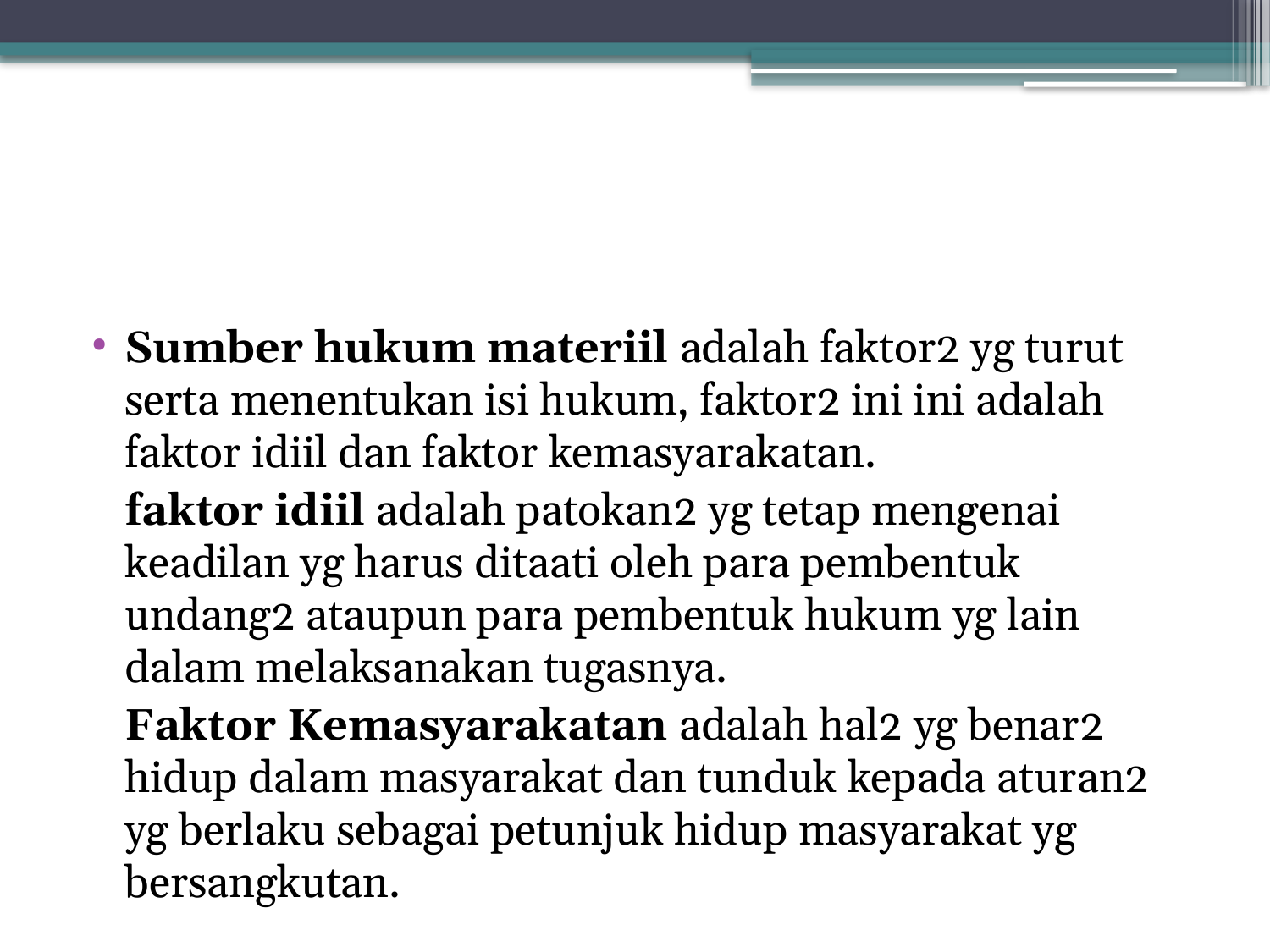

#
Sumber hukum materiil adalah faktor2 yg turut serta menentukan isi hukum, faktor2 ini ini adalah faktor idiil dan faktor kemasyarakatan.
	faktor idiil adalah patokan2 yg tetap mengenai keadilan yg harus ditaati oleh para pembentuk undang2 ataupun para pembentuk hukum yg lain dalam melaksanakan tugasnya.
	Faktor Kemasyarakatan adalah hal2 yg benar2 hidup dalam masyarakat dan tunduk kepada aturan2 yg berlaku sebagai petunjuk hidup masyarakat yg bersangkutan.